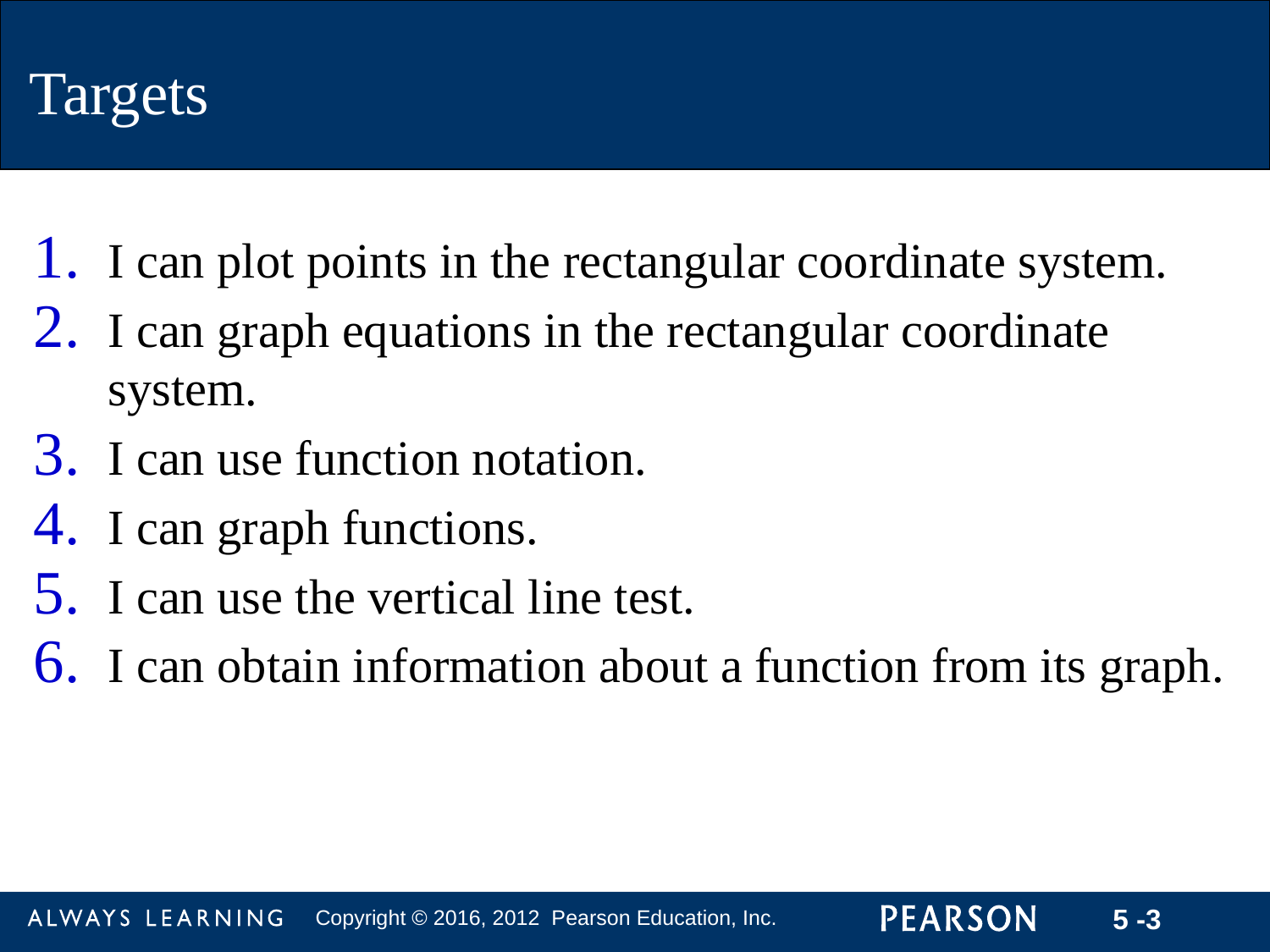

Targets
I can plot points in the rectangular coordinate system.
I can graph equations in the rectangular coordinate system.
I can use function notation.
I can graph functions.
I can use the vertical line test.
I can obtain information about a function from its graph.